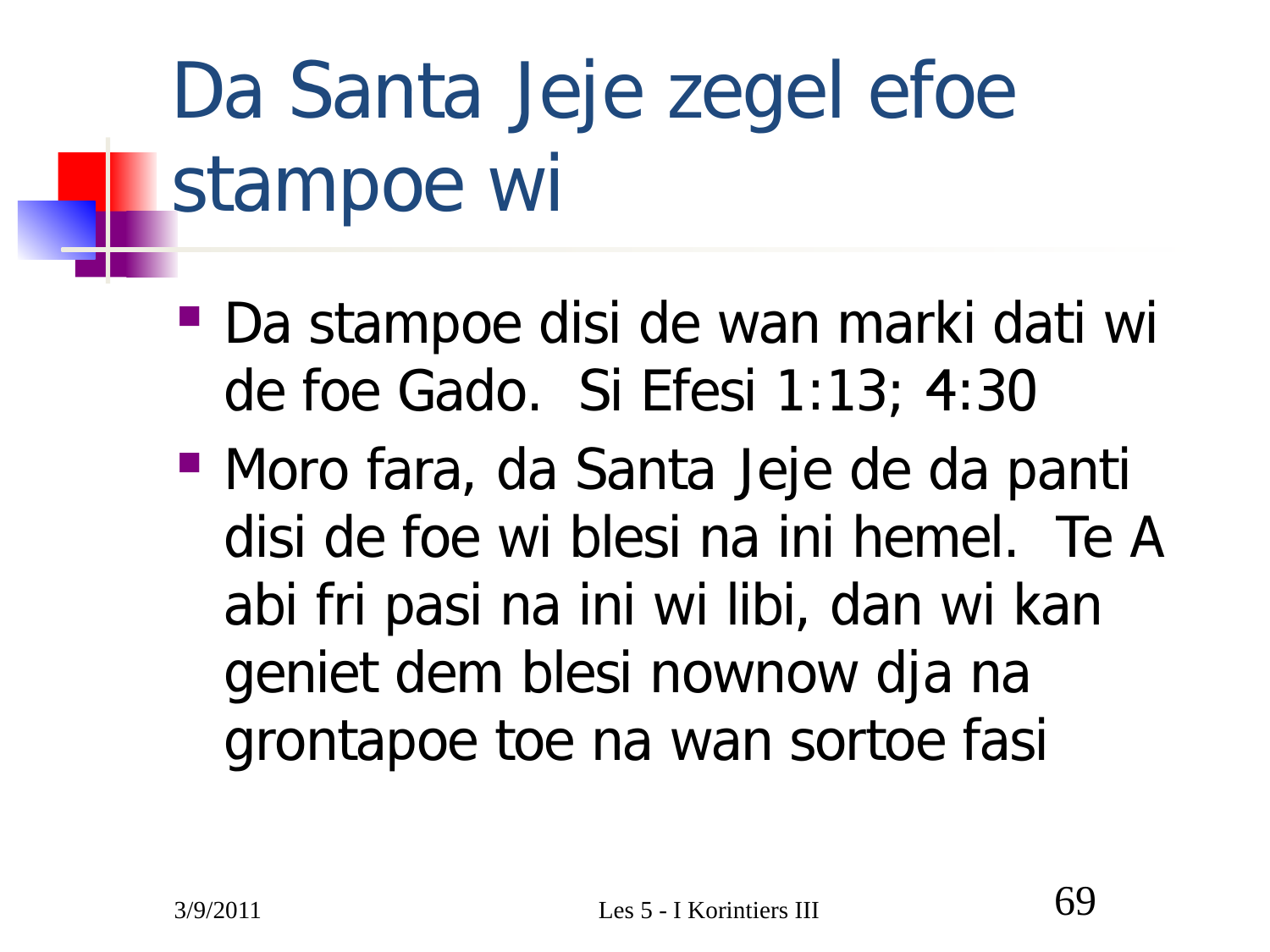

# Da Santa Jeje zegel efoe stampoe wi
Da stampoe disi de wan marki dati wi de foe Gado.  Si Efesi 1:13; 4:30
Moro fara, da Santa Jeje de da panti disi de foe wi blesi na ini hemel.  Te A abi fri pasi na ini wi libi, dan wi kan geniet dem blesi nownow dja na grontapoe toe na wan sortoe fasi
3/9/2011
Les 5 - I Korintiers III
69